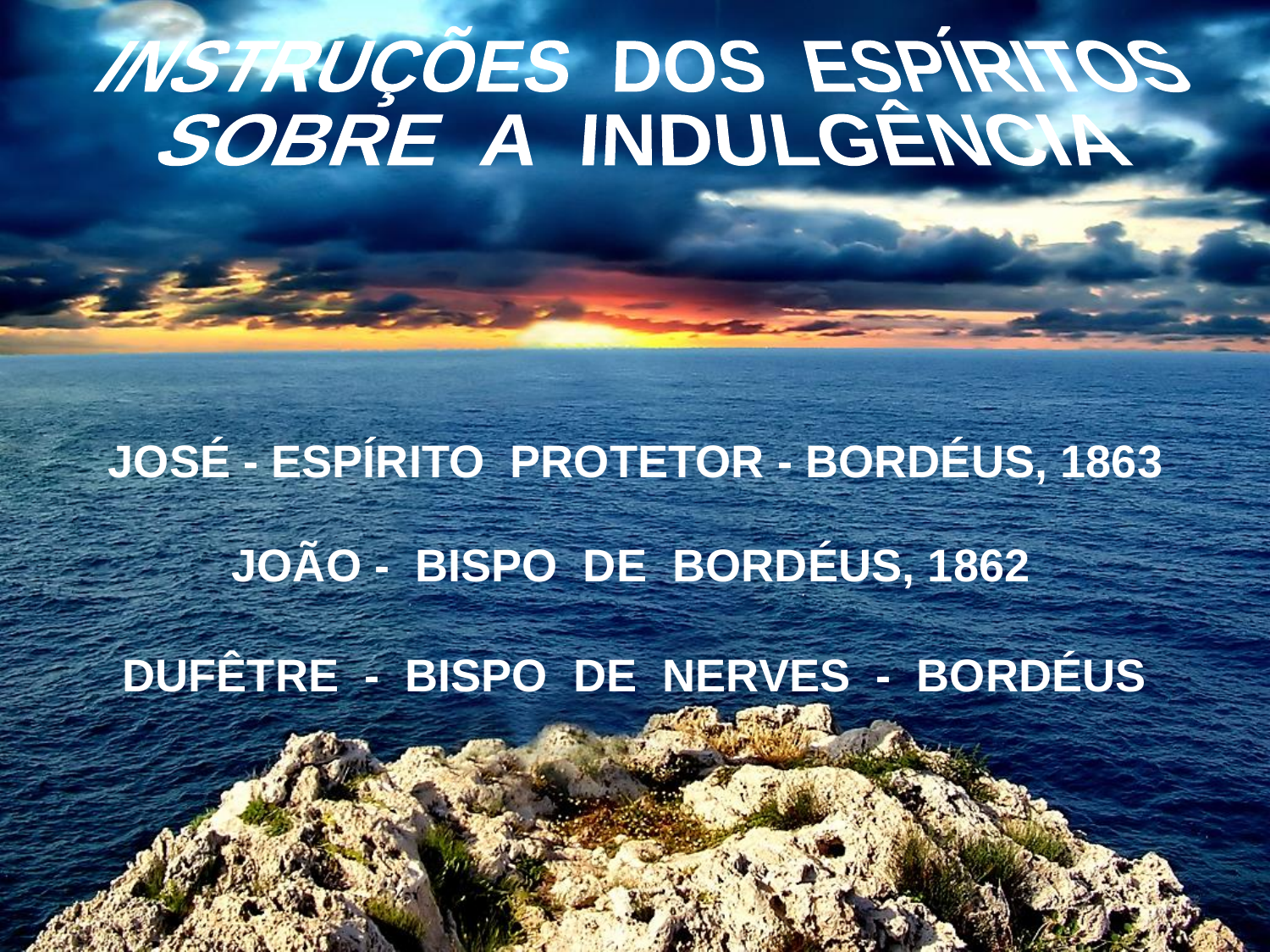

INSTRUÇÕES  DOS  ESPÍRITOS
SOBRE  A  INDULGÊNCIA
JOSÉ - ESPÍRITO  PROTETOR - BORDÉUS, 1863
JOÃO -  BISPO  DE  BORDÉUS, 1862
DUFÊTRE  -  BISPO  DE  NERVES  -  BORDÉUS